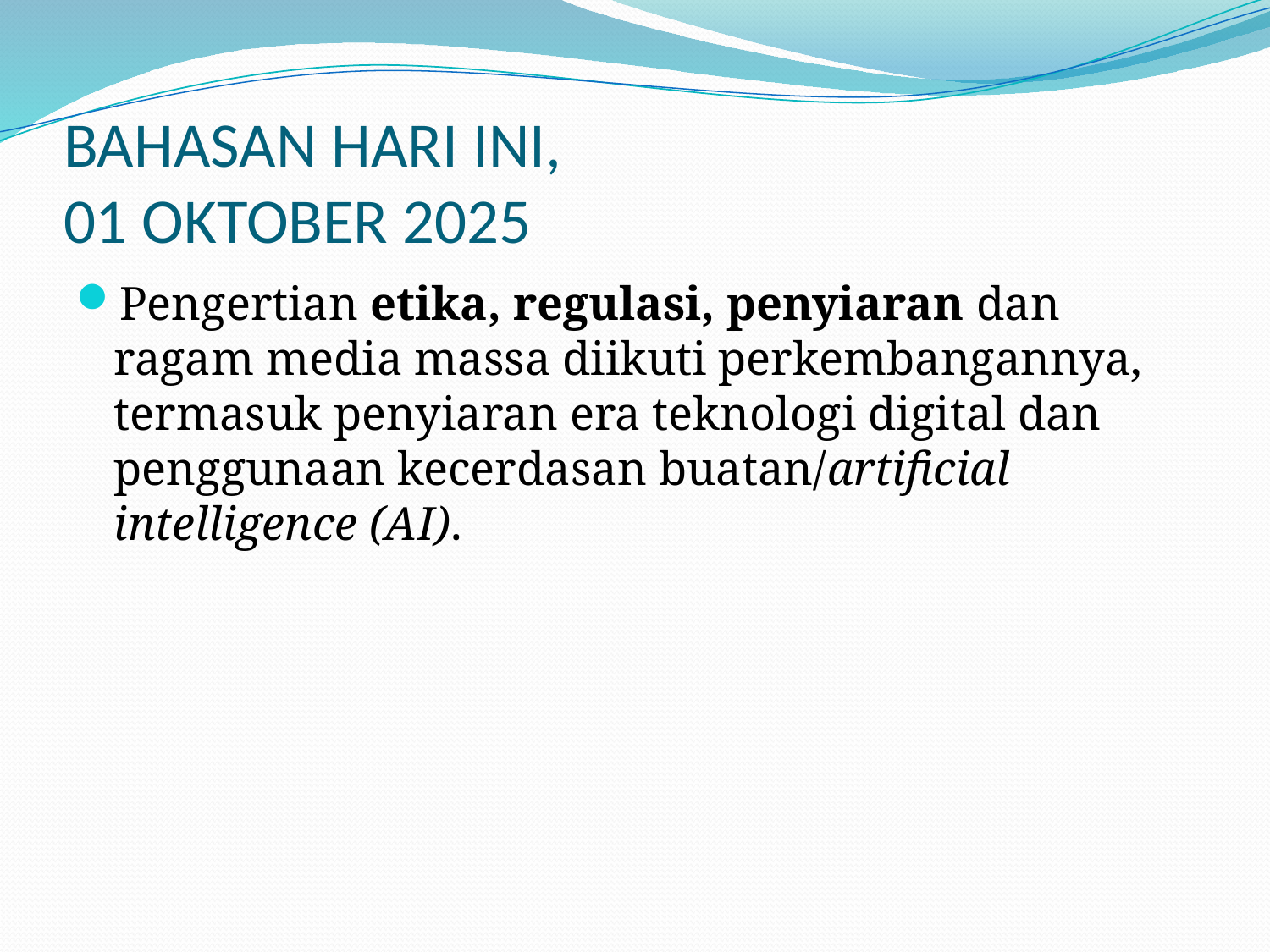

# BAHASAN HARI INI, 01 OKTOBER 2025
Pengertian etika, regulasi, penyiaran dan ragam media massa diikuti perkembangannya, termasuk penyiaran era teknologi digital dan penggunaan kecerdasan buatan/artificial intelligence (AI).